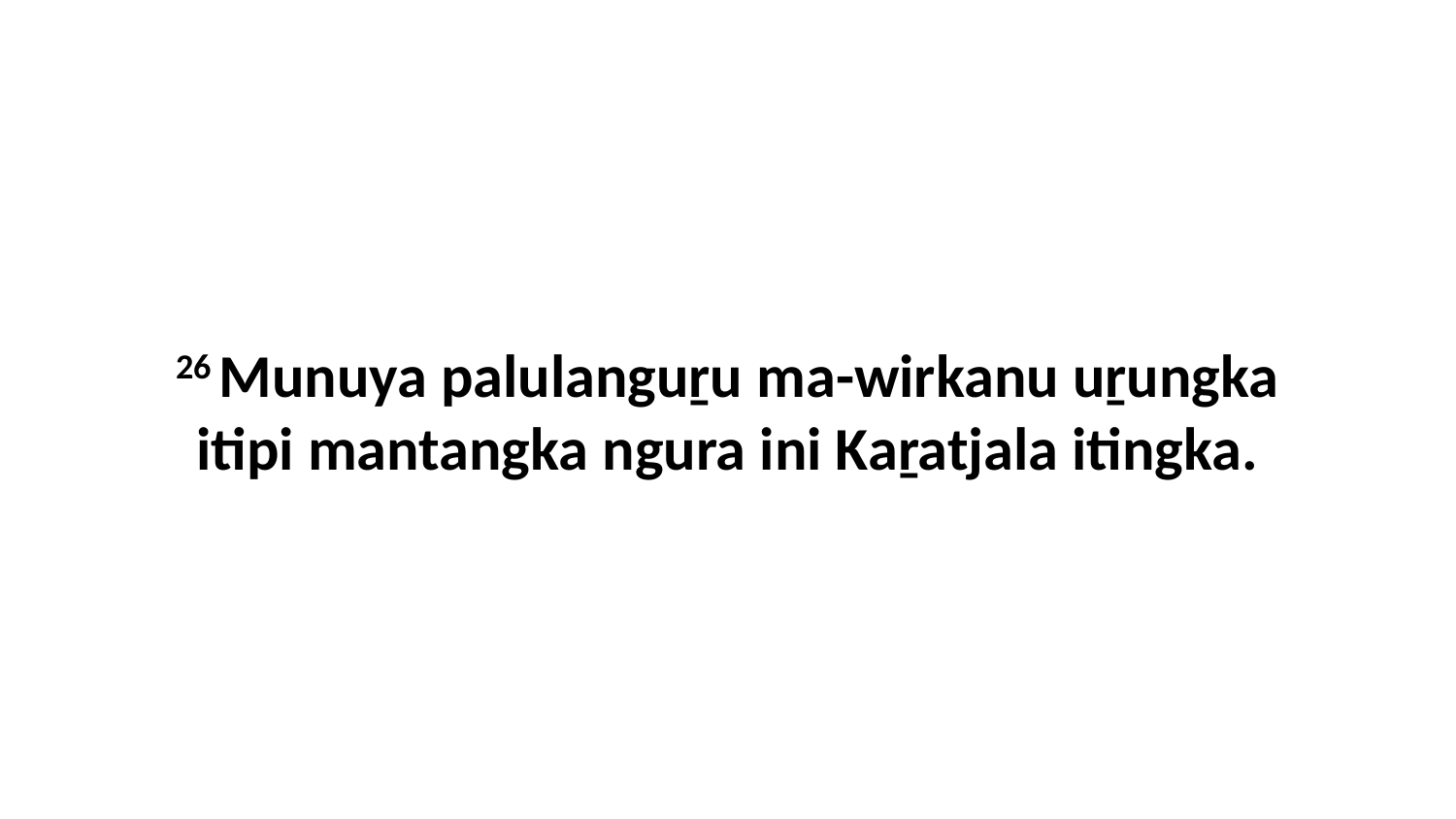

26 Munuya palulanguṟu ma-wirkanu uṟungka itipi mantangka ngura ini Kaṟatjala itingka.